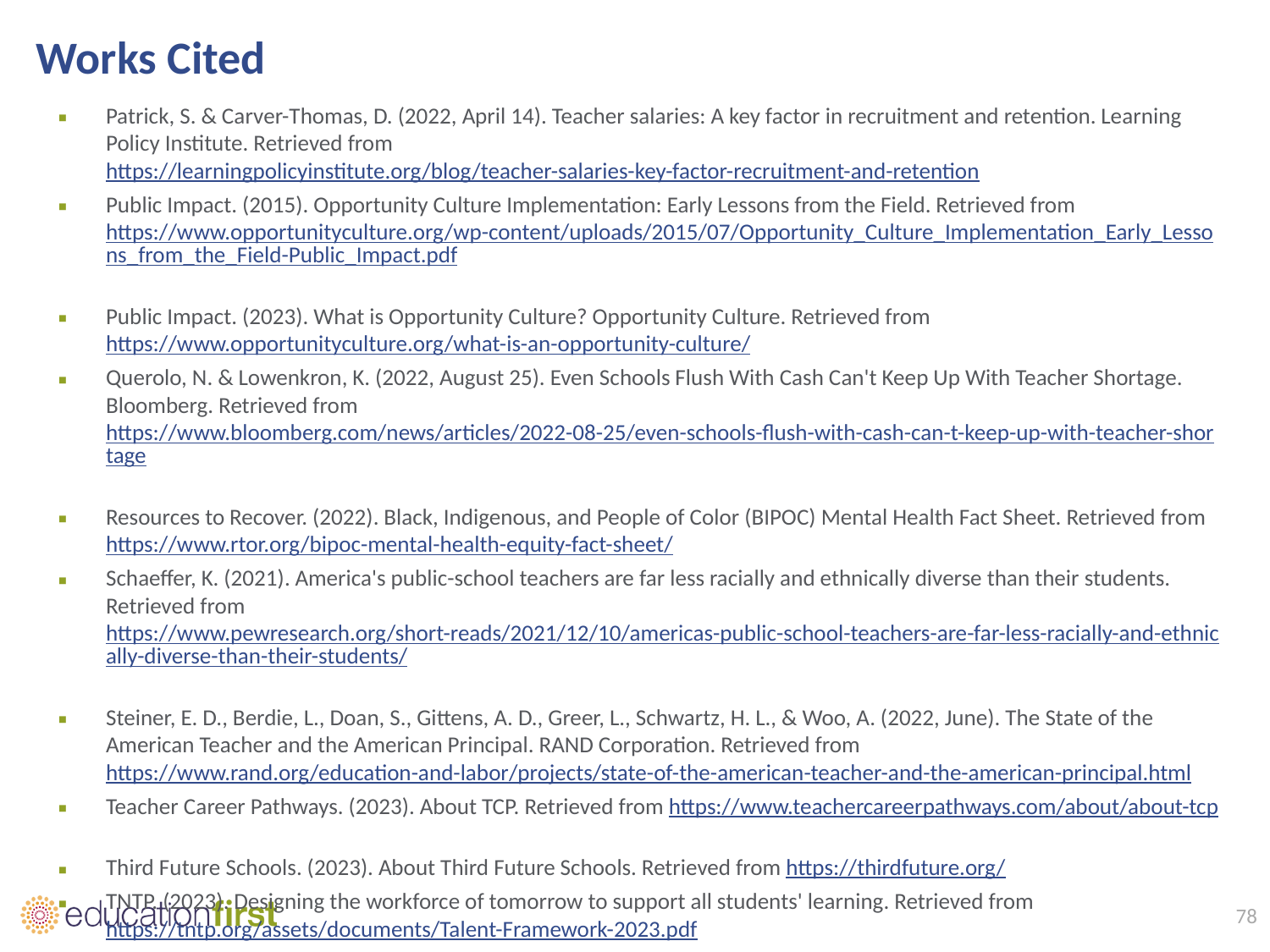

# Works Cited
Patrick, S. & Carver-Thomas, D. (2022, April 14). Teacher salaries: A key factor in recruitment and retention. Learning Policy Institute. Retrieved from https://learningpolicyinstitute.org/blog/teacher-salaries-key-factor-recruitment-and-retention
Public Impact. (2015). Opportunity Culture Implementation: Early Lessons from the Field. Retrieved from https://www.opportunityculture.org/wp-content/uploads/2015/07/Opportunity_Culture_Implementation_Early_Lessons_from_the_Field-Public_Impact.pdf
Public Impact. (2023). What is Opportunity Culture? Opportunity Culture. Retrieved from https://www.opportunityculture.org/what-is-an-opportunity-culture/
Querolo, N. & Lowenkron, K. (2022, August 25). Even Schools Flush With Cash Can't Keep Up With Teacher Shortage. Bloomberg. Retrieved from https://www.bloomberg.com/news/articles/2022-08-25/even-schools-flush-with-cash-can-t-keep-up-with-teacher-shortage
Resources to Recover. (2022). Black, Indigenous, and People of Color (BIPOC) Mental Health Fact Sheet. Retrieved from https://www.rtor.org/bipoc-mental-health-equity-fact-sheet/
Schaeffer, K. (2021). America's public-school teachers are far less racially and ethnically diverse than their students. Retrieved from https://www.pewresearch.org/short-reads/2021/12/10/americas-public-school-teachers-are-far-less-racially-and-ethnically-diverse-than-their-students/
Steiner, E. D., Berdie, L., Doan, S., Gittens, A. D., Greer, L., Schwartz, H. L., & Woo, A. (2022, June). The State of the American Teacher and the American Principal. RAND Corporation. Retrieved from https://www.rand.org/education-and-labor/projects/state-of-the-american-teacher-and-the-american-principal.html
Teacher Career Pathways. (2023). About TCP. Retrieved from https://www.teachercareerpathways.com/about/about-tcp
Third Future Schools. (2023). About Third Future Schools. Retrieved from https://thirdfuture.org/
TNTP. (2023). Designing the workforce of tomorrow to support all students' learning. Retrieved from https://tntp.org/assets/documents/Talent-Framework-2023.pdf
TNTP. (n.d). About TNTP. Retrieved from https://tntp.org/about-tntp/
78